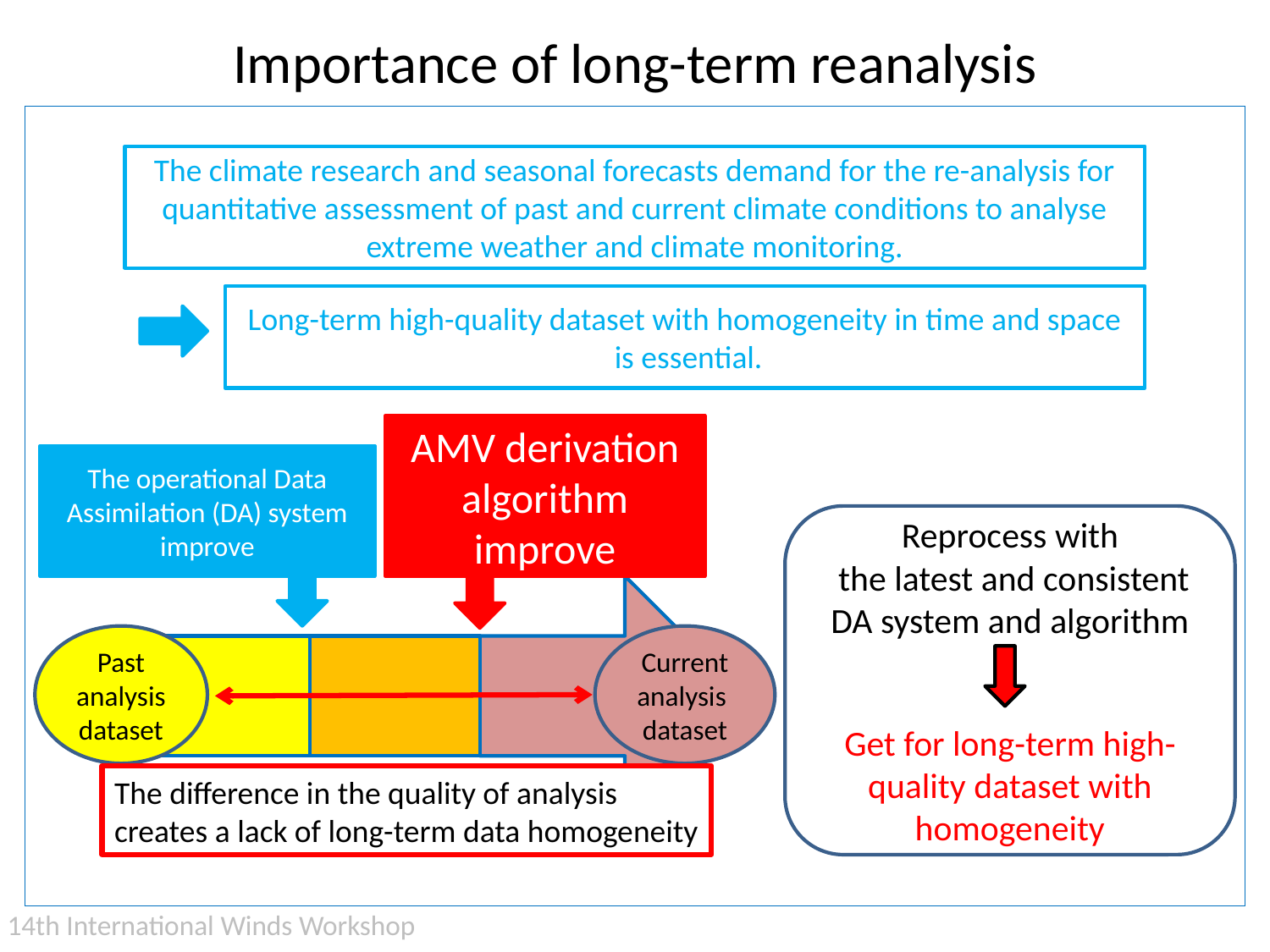

# Importance of long-term reanalysis

The climate research and seasonal forecasts demand for the re-analysis for quantitative assessment of past and current climate conditions to analyse extreme weather and climate monitoring.
Long-term high-quality dataset with homogeneity in time and space
 is essential.

AMV derivation algorithm
improve
The operational Data Assimilation (DA) system
improve
Reprocess with
 the latest and consistent DA system and algorithm

Get for long-term high-quality dataset with homogeneity

Past analysis dataset
Current analysis  dataset

The difference in the quality of analysis
creates a lack of long-term data homogeneity
14th International Winds Workshop